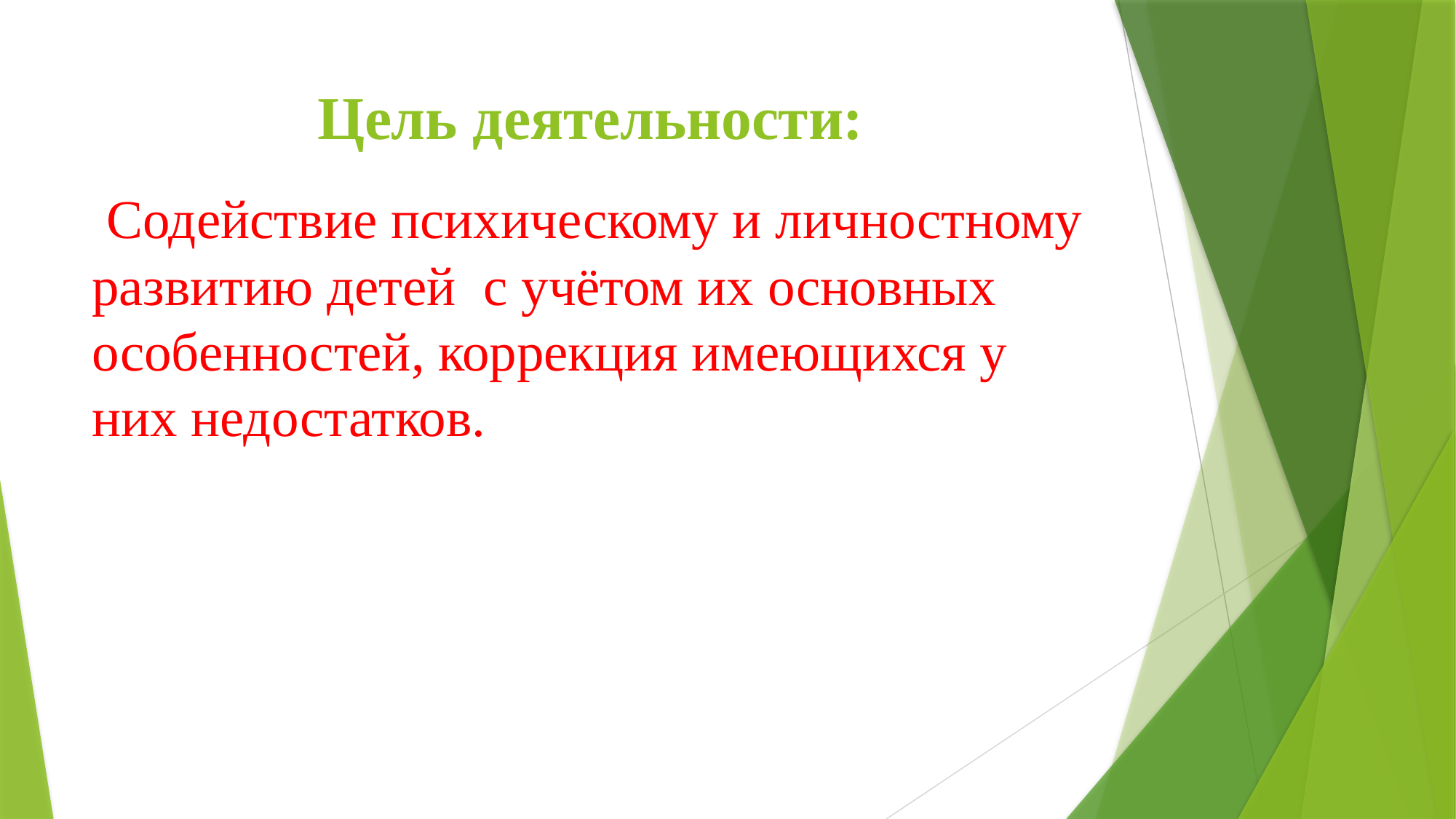

# Цель деятельности:
 Содействие психическому и личностному развитию детей  с учётом их основных особенностей, коррекция имеющихся у них недостатков.